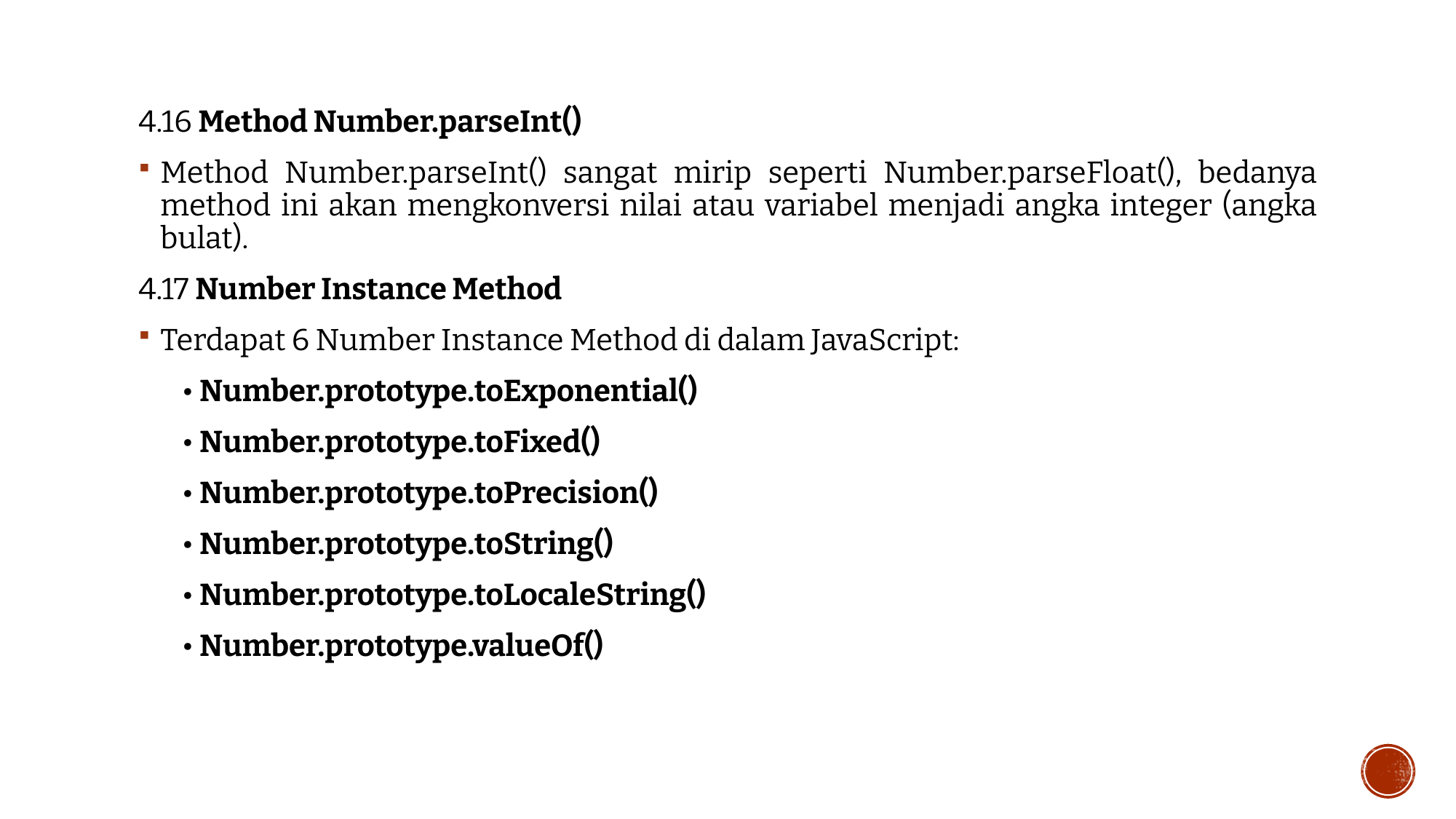

4.16 Method Number.parseInt()
Method Number.parseInt() sangat mirip seperti Number.parseFloat(), bedanya method ini akan mengkonversi nilai atau variabel menjadi angka integer (angka bulat).
4.17 Number Instance Method
Terdapat 6 Number Instance Method di dalam JavaScript:
• Number.prototype.toExponential()
• Number.prototype.toFixed()
• Number.prototype.toPrecision()
• Number.prototype.toString()
• Number.prototype.toLocaleString()
• Number.prototype.valueOf()